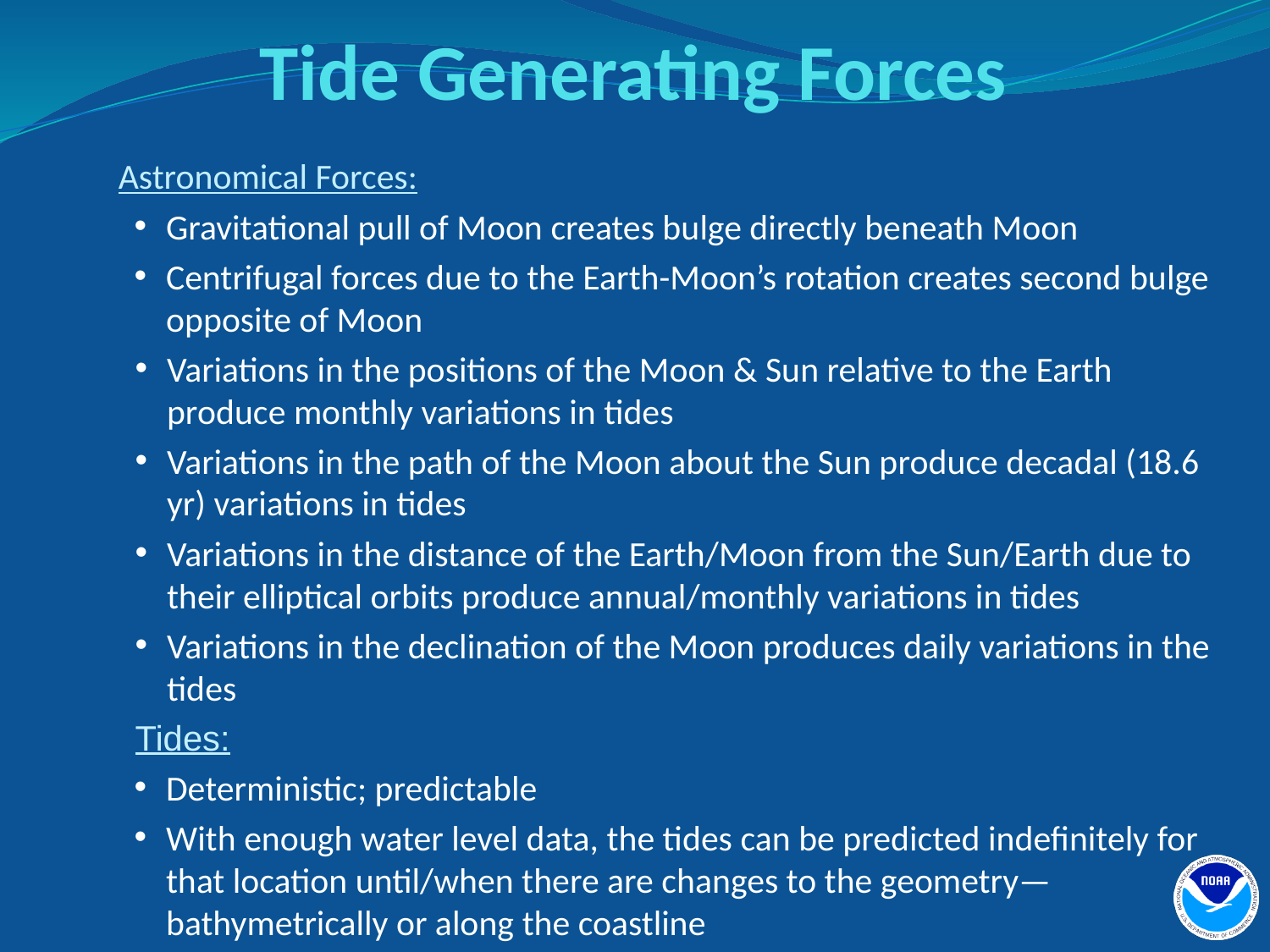

Tide Generating Forces
Astronomical Forces:
Gravitational pull of Moon creates bulge directly beneath Moon
Centrifugal forces due to the Earth-Moon’s rotation creates second bulge opposite of Moon
Variations in the positions of the Moon & Sun relative to the Earth produce monthly variations in tides
Variations in the path of the Moon about the Sun produce decadal (18.6 yr) variations in tides
Variations in the distance of the Earth/Moon from the Sun/Earth due to their elliptical orbits produce annual/monthly variations in tides
Variations in the declination of the Moon produces daily variations in the tides
Tides:
Deterministic; predictable
With enough water level data, the tides can be predicted indefinitely for that location until/when there are changes to the geometry—bathymetrically or along the coastline